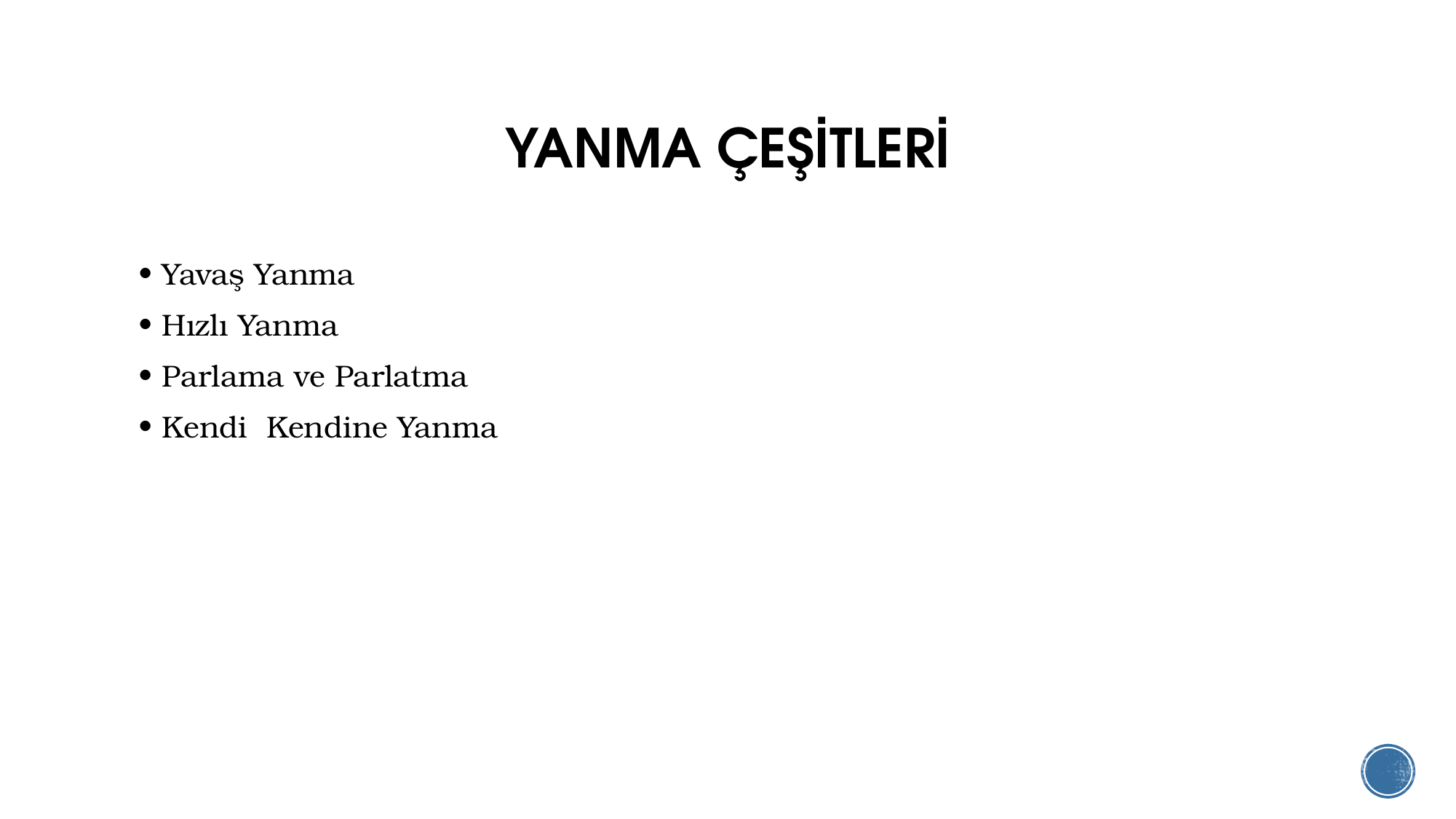

# YANMA ÇEŞİTLERİ
• Yavaş Yanma
• Hızlı Yanma
• Parlama ve Parlatma
• Kendi  Kendine Yanma